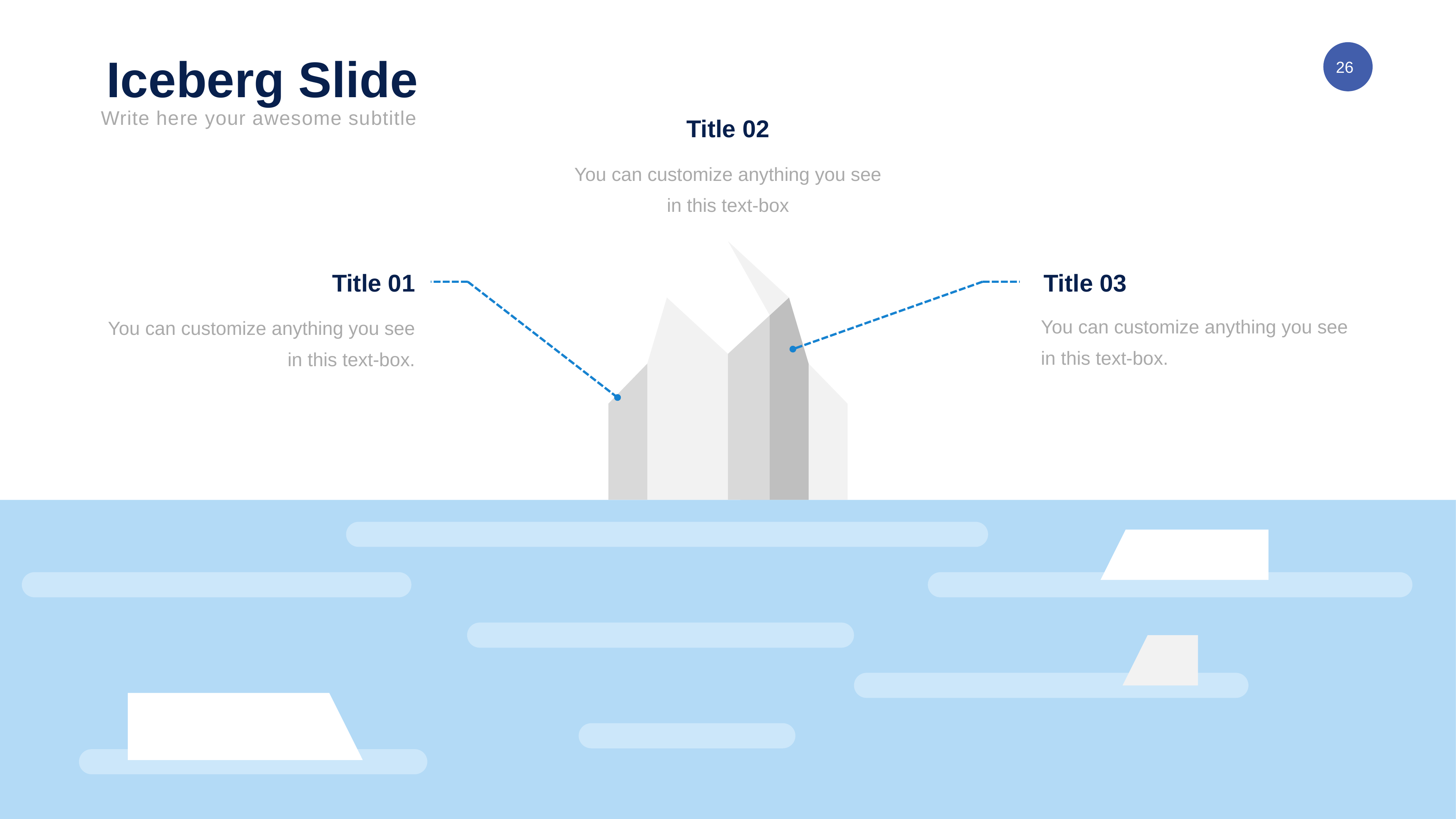

Iceberg Slide
Write here your awesome subtitle
Title 02
You can customize anything you see in this text-box

Title 01
Title 03
You can customize anything you see in this text-box.
You can customize anything you see in this text-box.